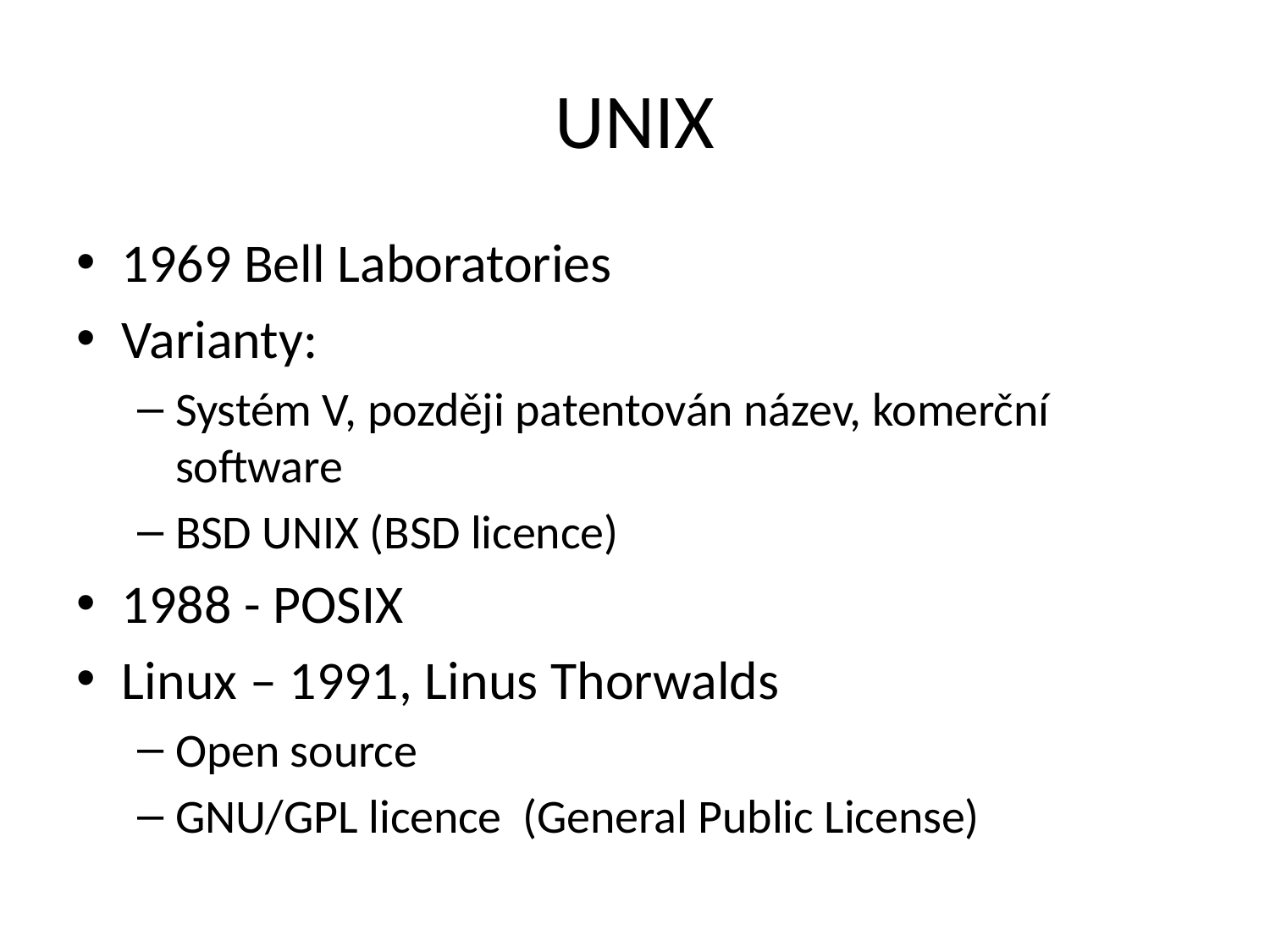

# UNIX
1969 Bell Laboratories
Varianty:
Systém V, později patentován název, komerční software
BSD UNIX (BSD licence)
1988 - POSIX
Linux – 1991, Linus Thorwalds
Open source
GNU/GPL licence  (General Public License)